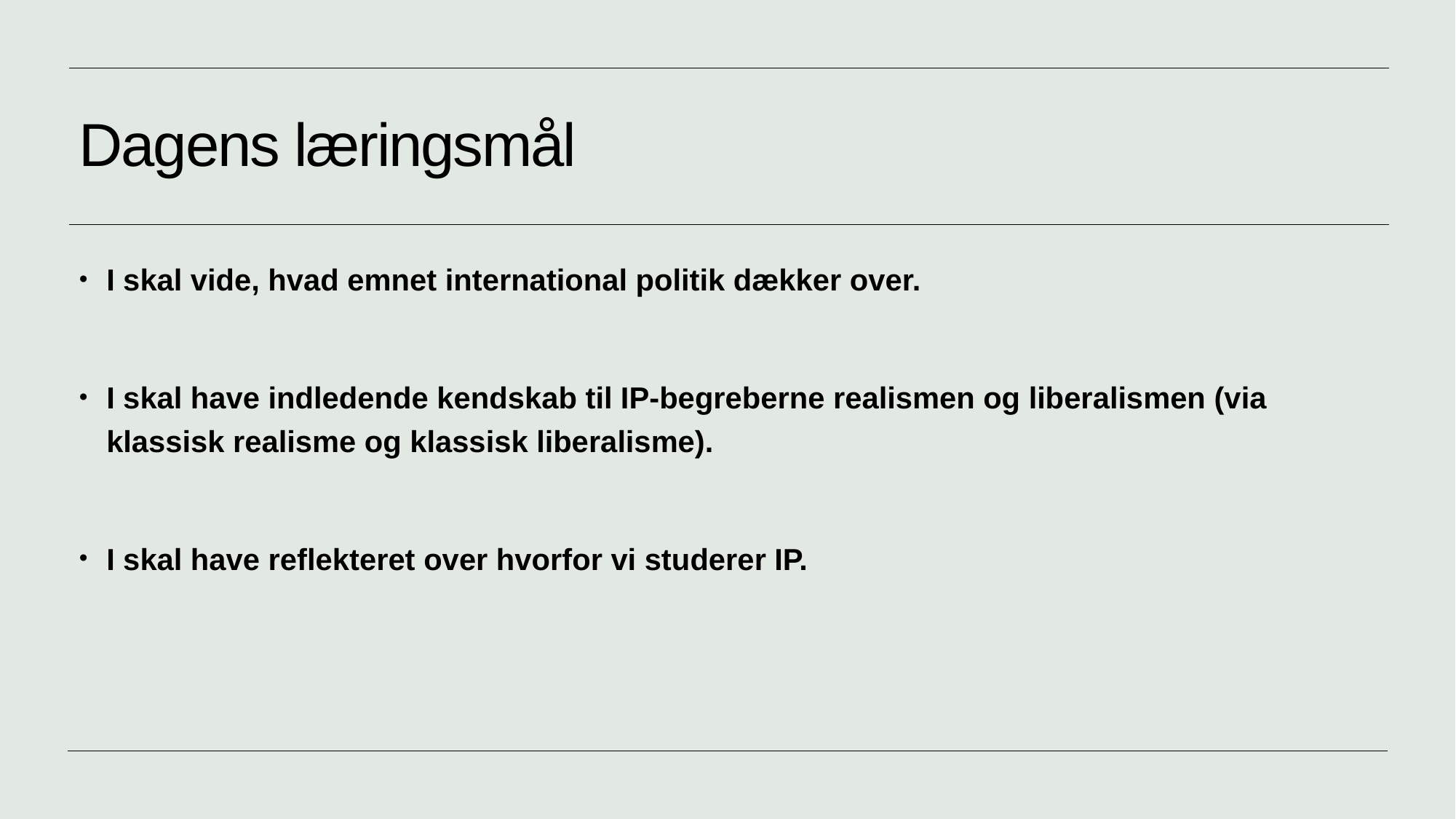

# Dagens læringsmål
I skal vide, hvad emnet international politik dækker over.

I skal have indledende kendskab til IP-begreberne realismen og liberalismen (via klassisk realisme og klassisk liberalisme).

I skal have reflekteret over hvorfor vi studerer IP.